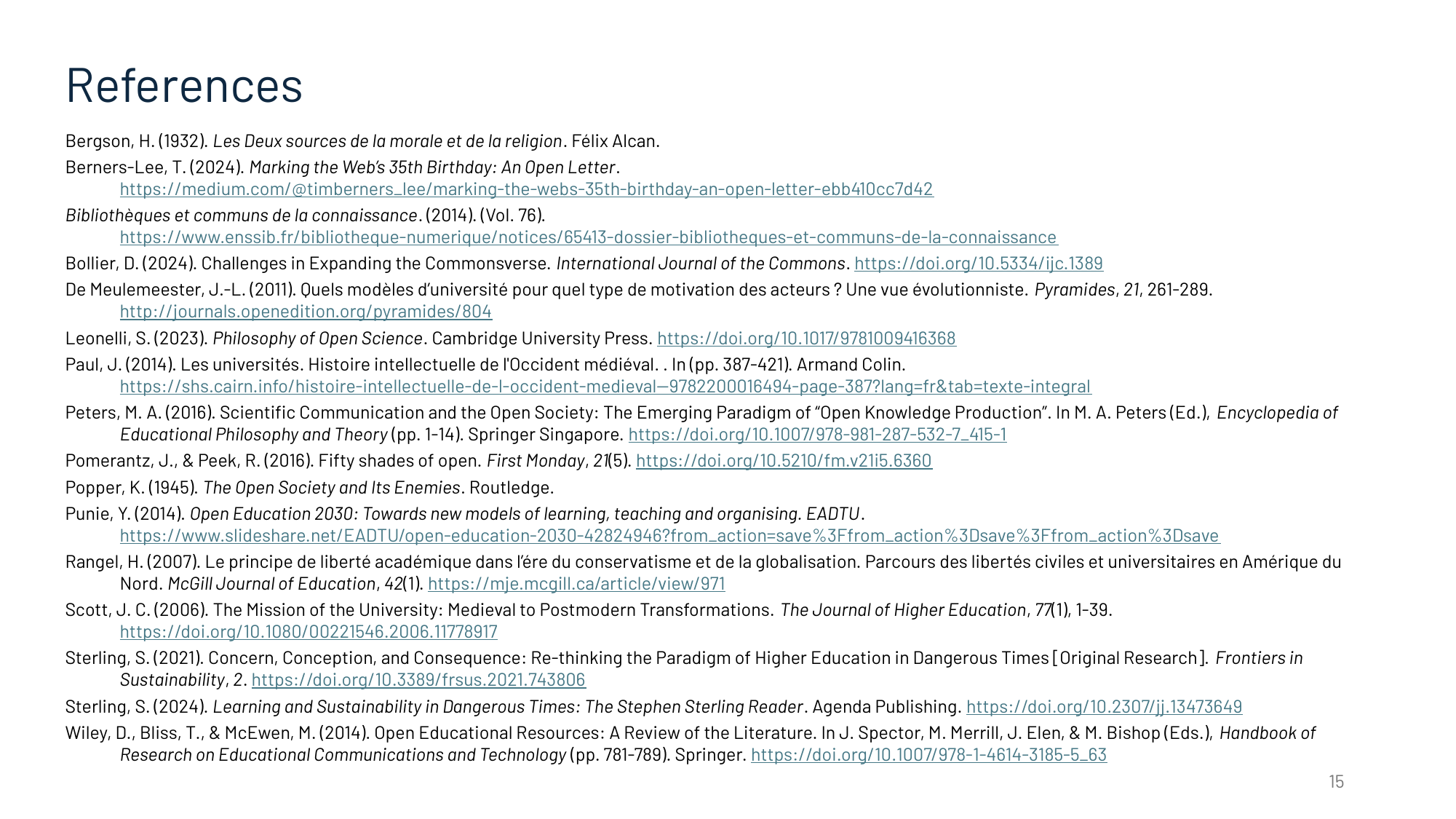

References
Bergson, H. (1932). Les Deux sources de la morale et de la religion. Félix Alcan.
Berners-Lee, T. (2024). Marking the Web’s 35th Birthday: An Open Letter. https://medium.com/@timberners_lee/marking-the-webs-35th-birthday-an-open-letter-ebb410cc7d42
Bibliothèques et communs de la connaissance. (2014). (Vol. 76). https://www.enssib.fr/bibliotheque-numerique/notices/65413-dossier-bibliotheques-et-communs-de-la-connaissance
Bollier, D. (2024). Challenges in Expanding the Commonsverse. International Journal of the Commons. https://doi.org/10.5334/ijc.1389
De Meulemeester, J.-L. (2011). Quels modèles d’université pour quel type de motivation des acteurs ? Une vue évolutionniste. Pyramides, 21, 261-289. http://journals.openedition.org/pyramides/804
Leonelli, S. (2023). Philosophy of Open Science. Cambridge University Press. https://doi.org/10.1017/9781009416368
Paul, J. (2014). Les universités. Histoire intellectuelle de l'Occident médiéval. . In (pp. 387-421). Armand Colin. https://shs.cairn.info/histoire-intellectuelle-de-l-occident-medieval--9782200016494-page-387?lang=fr&tab=texte-integral
Peters, M. A. (2016). Scientific Communication and the Open Society: The Emerging Paradigm of “Open Knowledge Production”. In M. A. Peters (Ed.), Encyclopedia of Educational Philosophy and Theory (pp. 1-14). Springer Singapore. https://doi.org/10.1007/978-981-287-532-7_415-1
Pomerantz, J., & Peek, R. (2016). Fifty shades of open. First Monday, 21(5). https://doi.org/10.5210/fm.v21i5.6360
Popper, K. (1945). The Open Society and Its Enemies. Routledge.
Punie, Y. (2014). Open Education 2030: Towards new models of learning, teaching and organising. EADTU. https://www.slideshare.net/EADTU/open-education-2030-42824946?from_action=save%3Ffrom_action%3Dsave%3Ffrom_action%3Dsave
Rangel, H. (2007). Le principe de liberté académique dans l’ére du conservatisme et de la globalisation. Parcours des libertés civiles et universitaires en Amérique du Nord. McGill Journal of Education, 42(1). https://mje.mcgill.ca/article/view/971
Scott, J. C. (2006). The Mission of the University: Medieval to Postmodern Transformations. The Journal of Higher Education, 77(1), 1-39. https://doi.org/10.1080/00221546.2006.11778917
Sterling, S. (2021). Concern, Conception, and Consequence: Re-thinking the Paradigm of Higher Education in Dangerous Times [Original Research]. Frontiers in Sustainability, 2. https://doi.org/10.3389/frsus.2021.743806
Sterling, S. (2024). Learning and Sustainability in Dangerous Times: The Stephen Sterling Reader. Agenda Publishing. https://doi.org/10.2307/jj.13473649
Wiley, D., Bliss, T., & McEwen, M. (2014). Open Educational Resources: A Review of the Literature. In J. Spector, M. Merrill, J. Elen, & M. Bishop (Eds.), Handbook of Research on Educational Communications and Technology (pp. 781-789). Springer. https://doi.org/10.1007/978-1-4614-3185-5_63
15